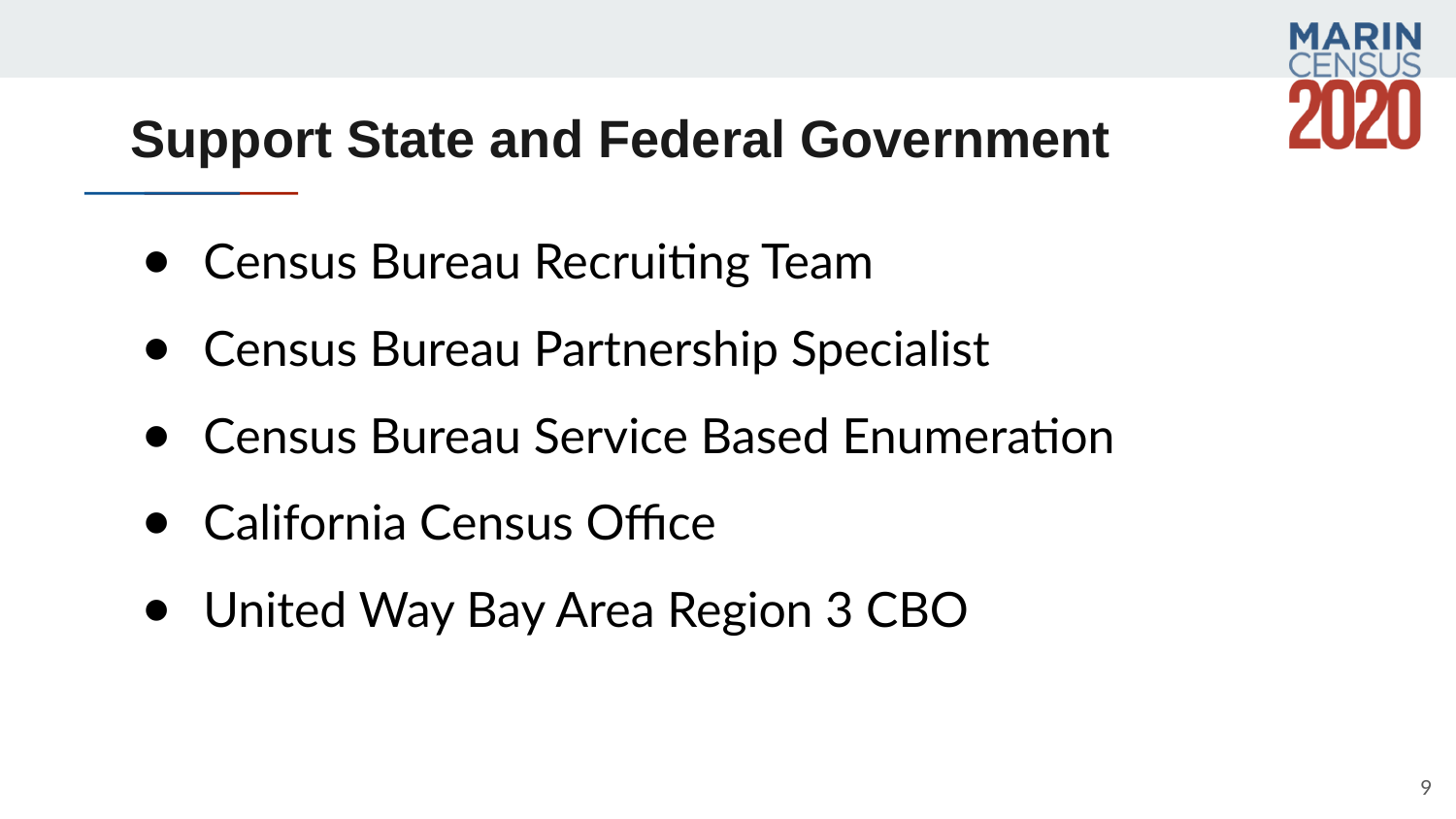

# Support State and Federal Government
Census Bureau Recruiting Team
Census Bureau Partnership Specialist
Census Bureau Service Based Enumeration
California Census Office
United Way Bay Area Region 3 CBO
9